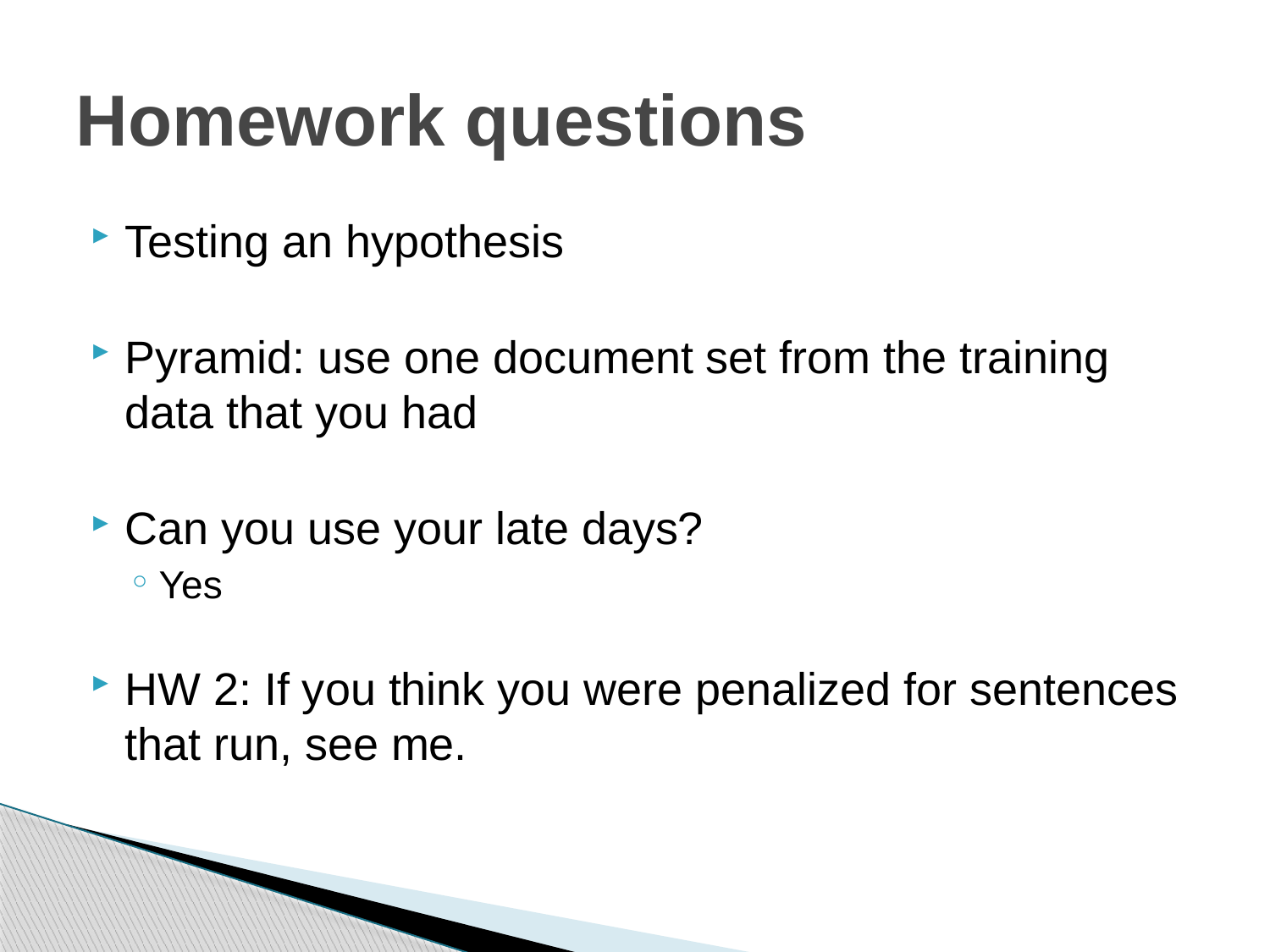

# Homework questions
Testing an hypothesis
Pyramid: use one document set from the training data that you had
Can you use your late days?
Yes
HW 2: If you think you were penalized for sentences that run, see me.